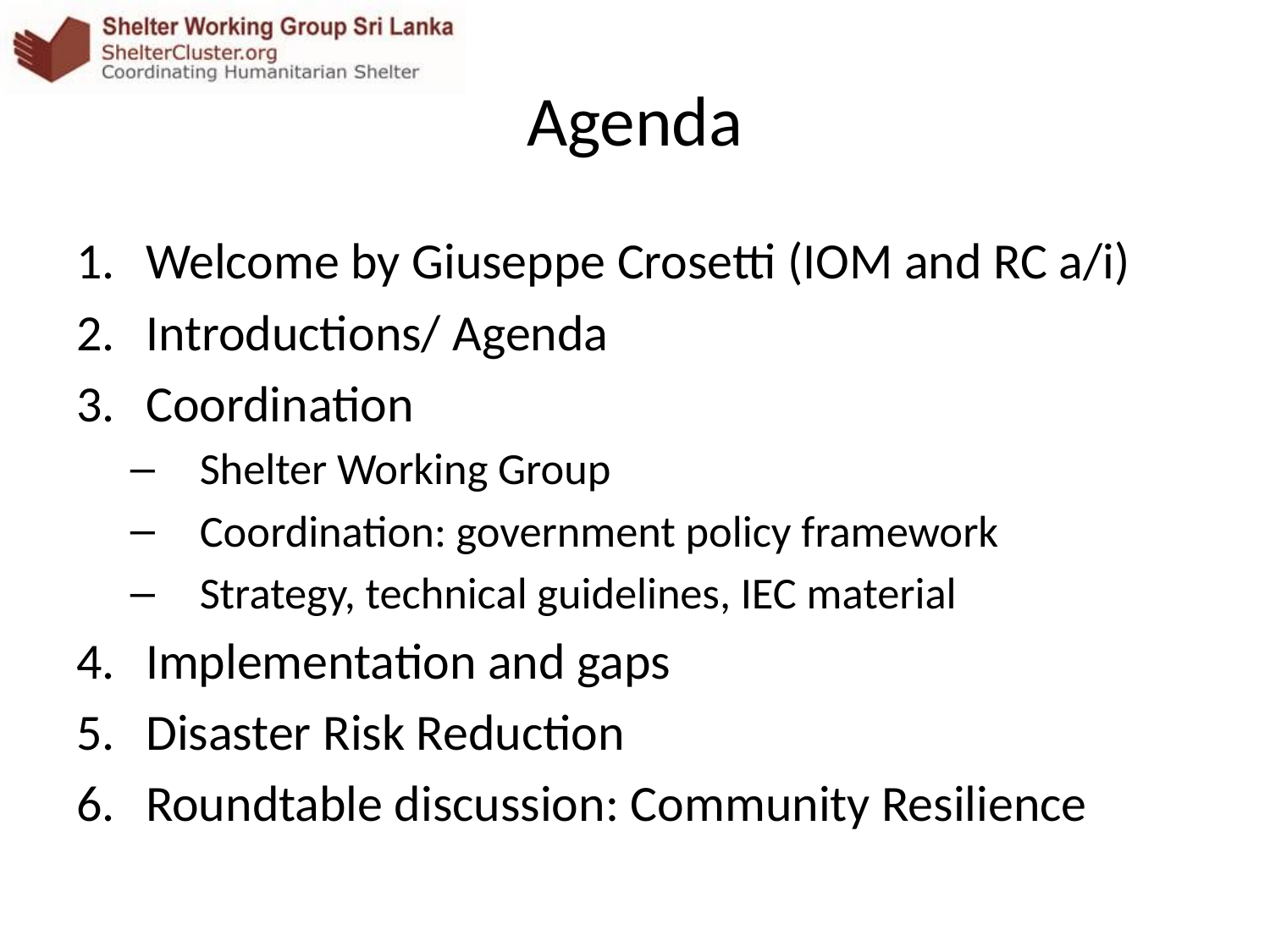

# Agenda
Welcome by Giuseppe Crosetti (IOM and RC a/i)
Introductions/ Agenda
Coordination
Shelter Working Group
Coordination: government policy framework
Strategy, technical guidelines, IEC material
Implementation and gaps
Disaster Risk Reduction
Roundtable discussion: Community Resilience